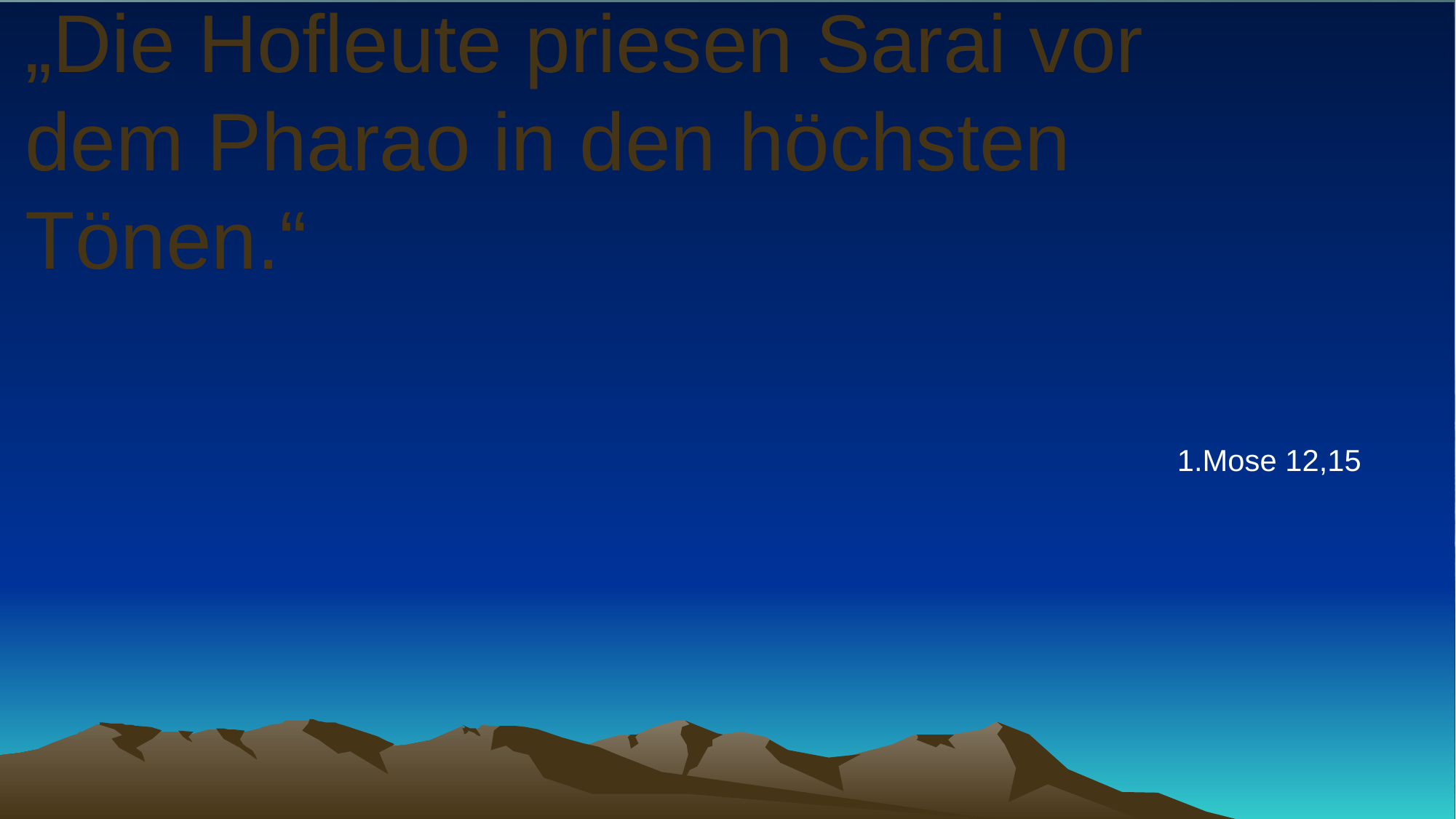

# „Die Hofleute priesen Sarai vor dem Pharao in den höchsten Tönen.“
1.Mose 12,15